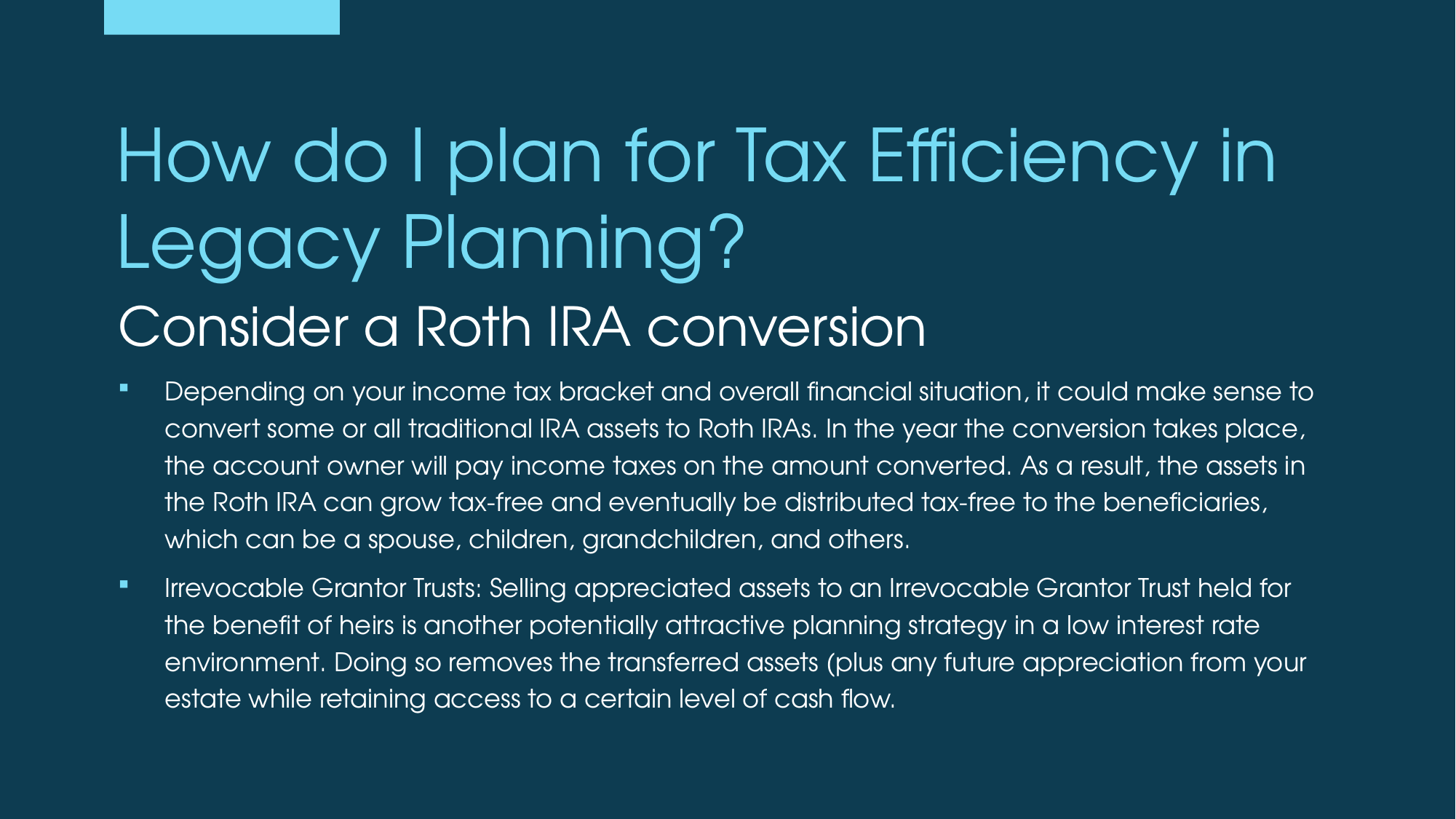

How do I plan for Tax Efficiency in Legacy Planning?
Consider a Roth IRA conversion
Depending on your income tax bracket and overall financial situation, it could make sense to convert some or all traditional IRA assets to Roth IRAs. In the year the conversion takes place, the account owner will pay income taxes on the amount converted. As a result, the assets in the Roth IRA can grow tax-free and eventually be distributed tax-free to the beneficiaries, which can be a spouse, children, grandchildren, and others.
Irrevocable Grantor Trusts: Selling appreciated assets to an Irrevocable Grantor Trust held for the benefit of heirs is another potentially attractive planning strategy in a low interest rate environment. Doing so removes the transferred assets (plus any future appreciation from your estate while retaining access to a certain level of cash flow.